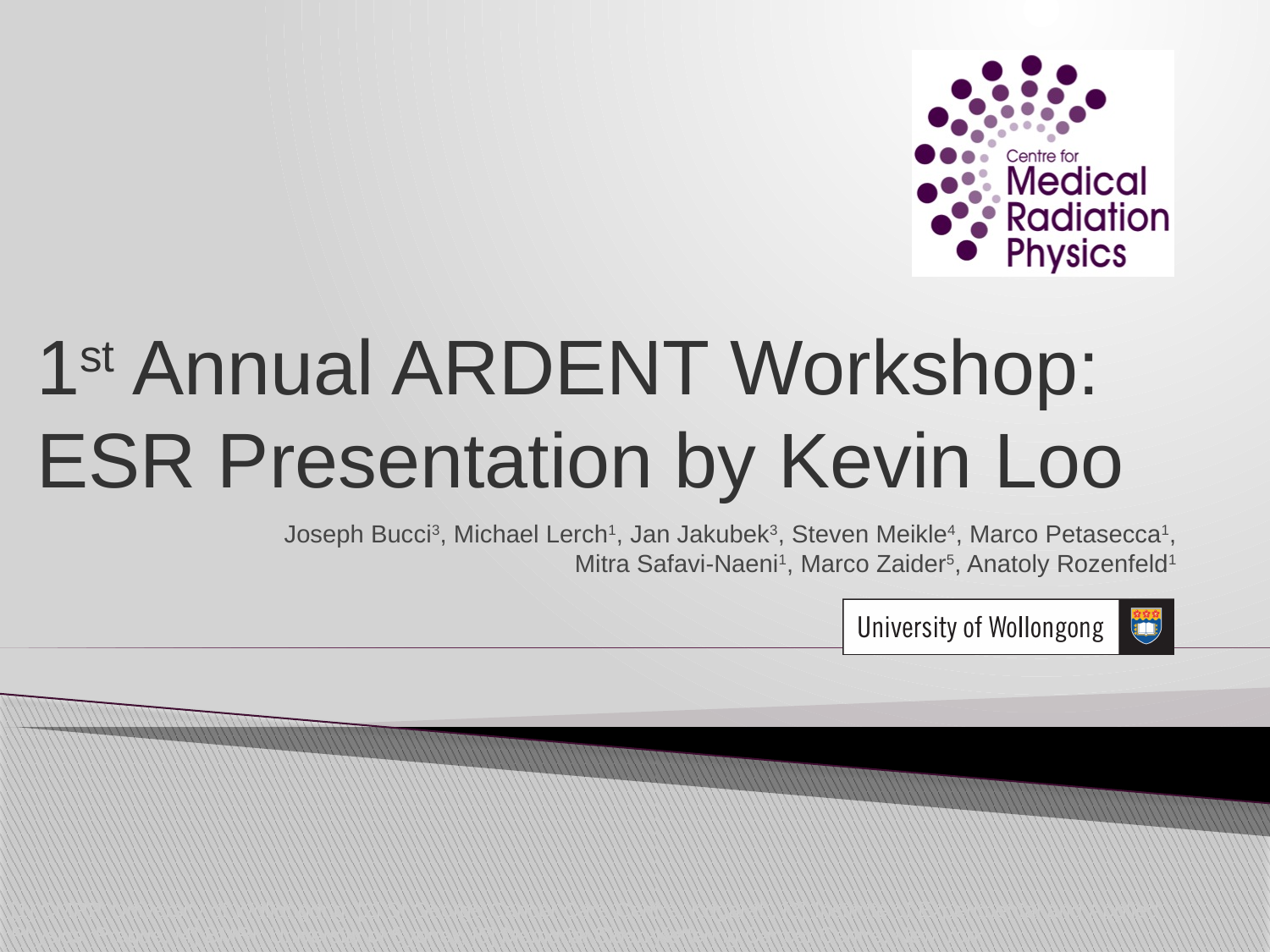

1st Annual ARDENT Workshop: ESR Presentation by Kevin Loo
Joseph Bucci3, Michael Lerch1, Jan Jakubek3, Steven Meikle4, Marco Petasecca1, Mitra Safavi-Naeni1, Marco Zaider5, Anatoly Rozenfeld1
[1] CMRP, University of Wollongong, [2] St George Cancer Care Centre, Kogarah, [3] Institute of Experimental and Applied Physics, Prague, [4] BMRI, University of Sydney, [5] Memorial Sloan-Kettering Cancer Centre, New York